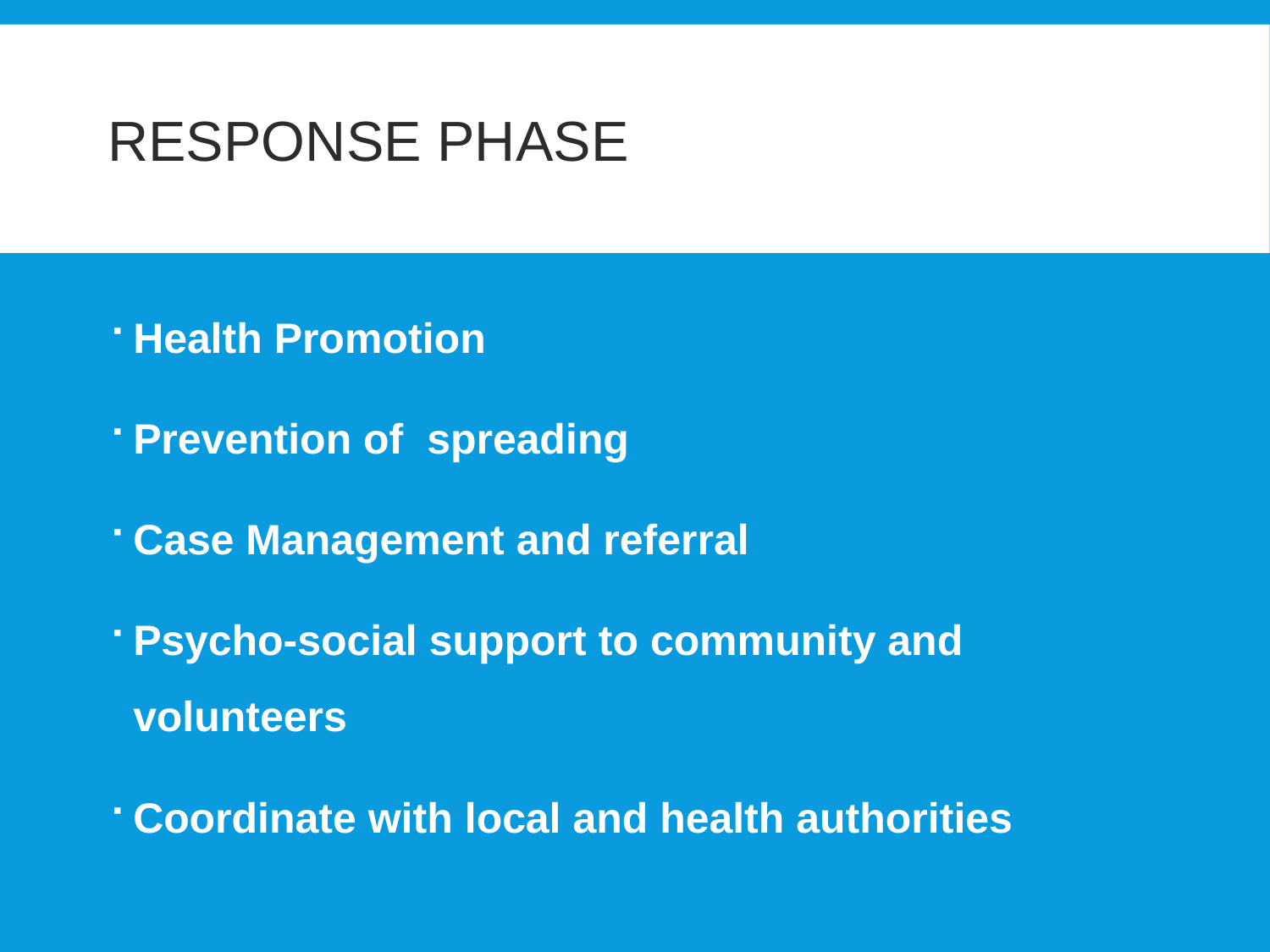

# Response Phase
Health Promotion
Prevention of  spreading
Case Management and referral
Psycho-social support to community and volunteers
Coordinate with local and health authorities